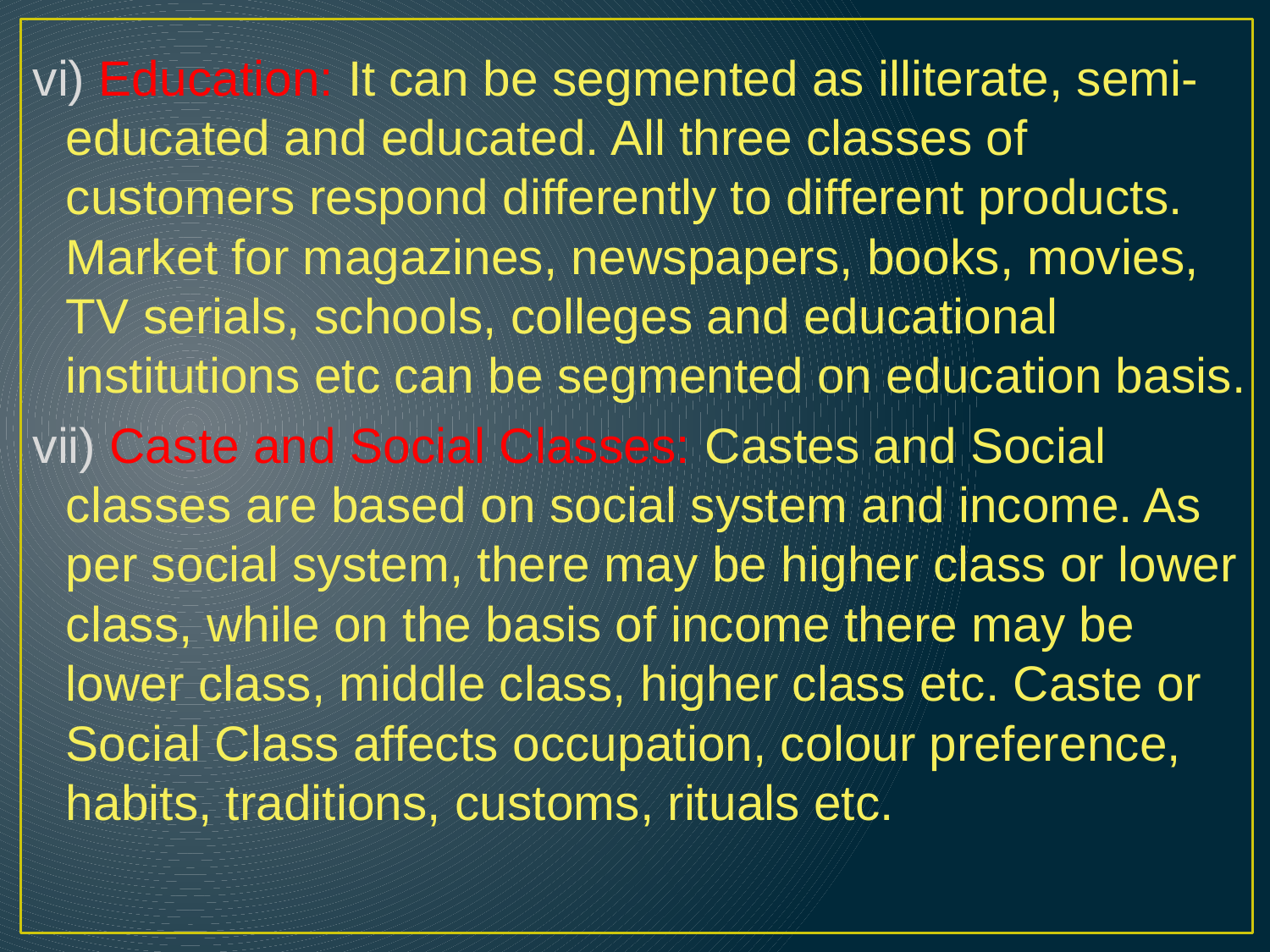

vi) Education: It can be segmented as illiterate, semi-educated and educated. All three classes of customers respond differently to different products. Market for magazines, newspapers, books, movies, TV serials, schools, colleges and educational institutions etc can be segmented on education basis.
vii) Caste and Social Classes: Castes and Social classes are based on social system and income. As per social system, there may be higher class or lower class, while on the basis of income there may be lower class, middle class, higher class etc. Caste or Social Class affects occupation, colour preference, habits, traditions, customs, rituals etc.